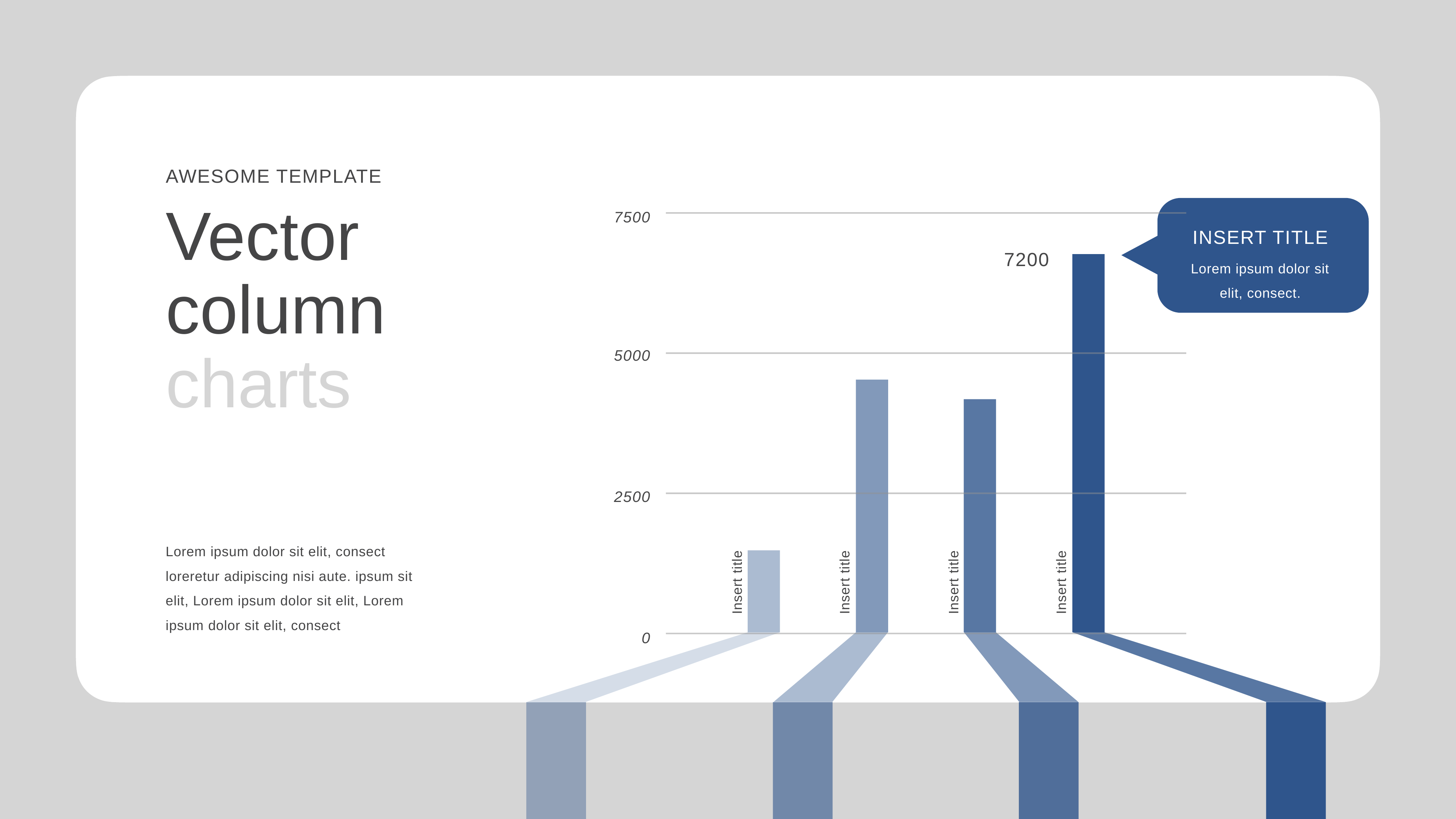

Awesome template
Vector column charts

INSERT TITLE
Lorem ipsum dolor sit elit, consect.
7500

5000
2500
0
7200

Insert title

Insert title

Insert title
Insert title

Lorem ipsum dolor sit elit, consect loreretur adipiscing nisi aute. ipsum sit elit, Lorem ipsum dolor sit elit, Lorem ipsum dolor sit elit, consect